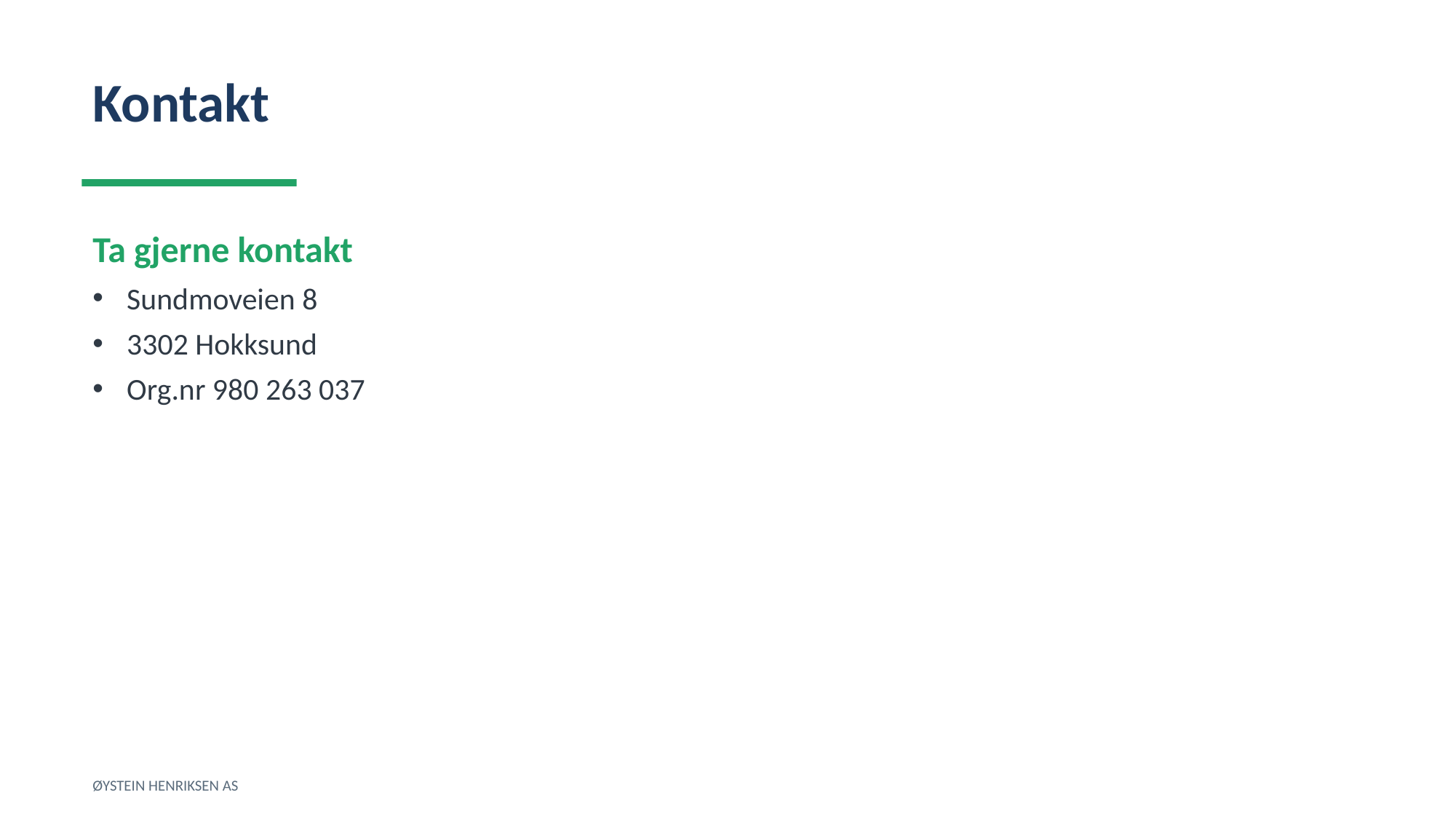

Kontakt

Ta gjerne kontakt
Sundmoveien 8
3302 Hokksund
Org.nr 980 263 037
ØYSTEIN HENRIKSEN AS